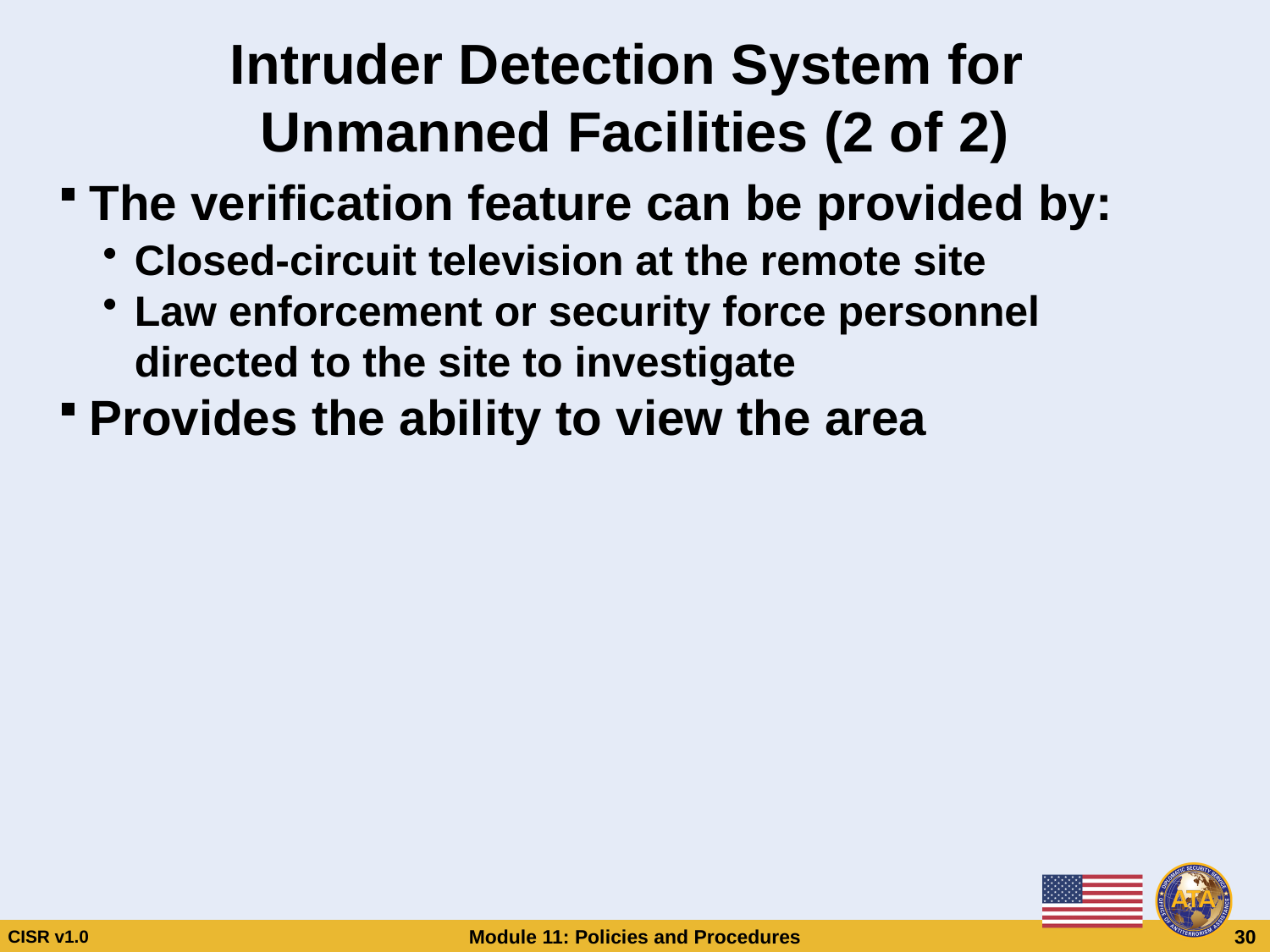

# Intruder Detection System for Unmanned Facilities (2 of 2)
The verification feature can be provided by:
Closed-circuit television at the remote site
Law enforcement or security force personnel directed to the site to investigate
Provides the ability to view the area

Intruder Detection System for
Unmanned Facilities (2 of 2)
The verification feature can be provided by:
Closed-circuit television at the remote site
Law enforcement or security force personnel directed to the site to investigate
Provides the ability to view the area

CISR v1.0
Module 11: Policies and Procedures
 30